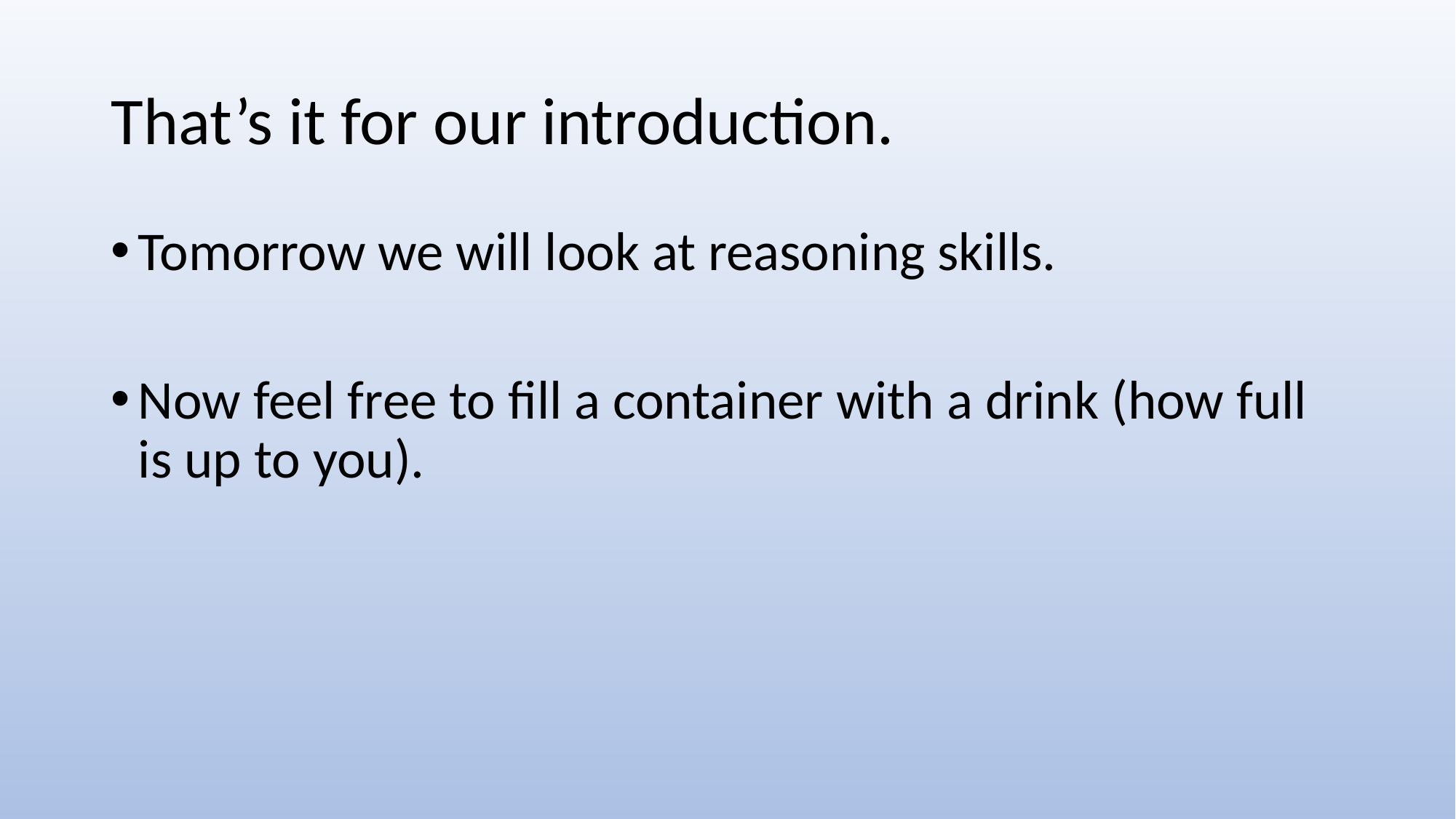

# That’s it for our introduction.
Tomorrow we will look at reasoning skills.

Now feel free to fill a container with a drink (how full is up to you).